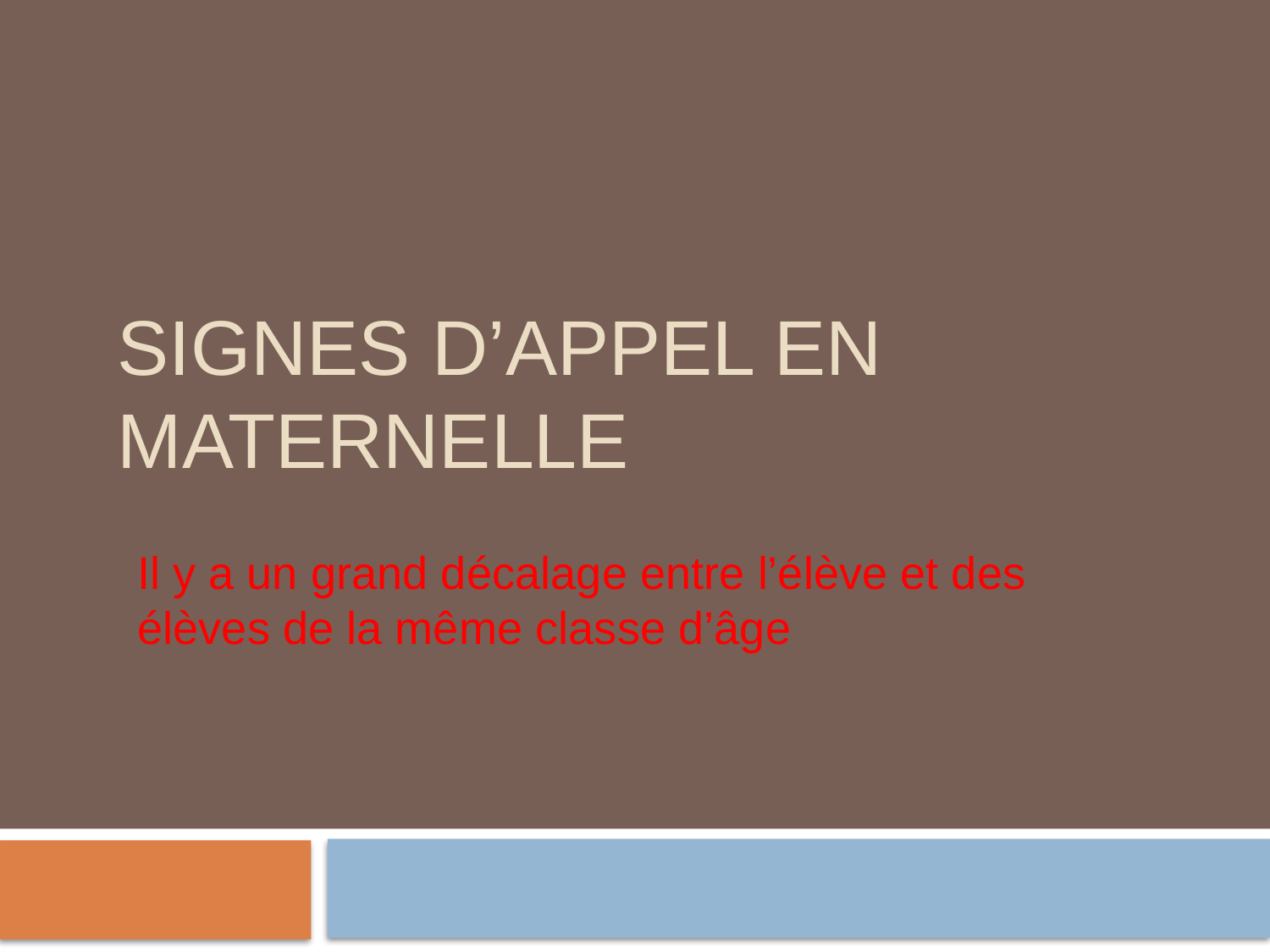

# Signes d’appel en maternelle
Il y a un grand décalage entre l’élève et des élèves de la même classe d’âge